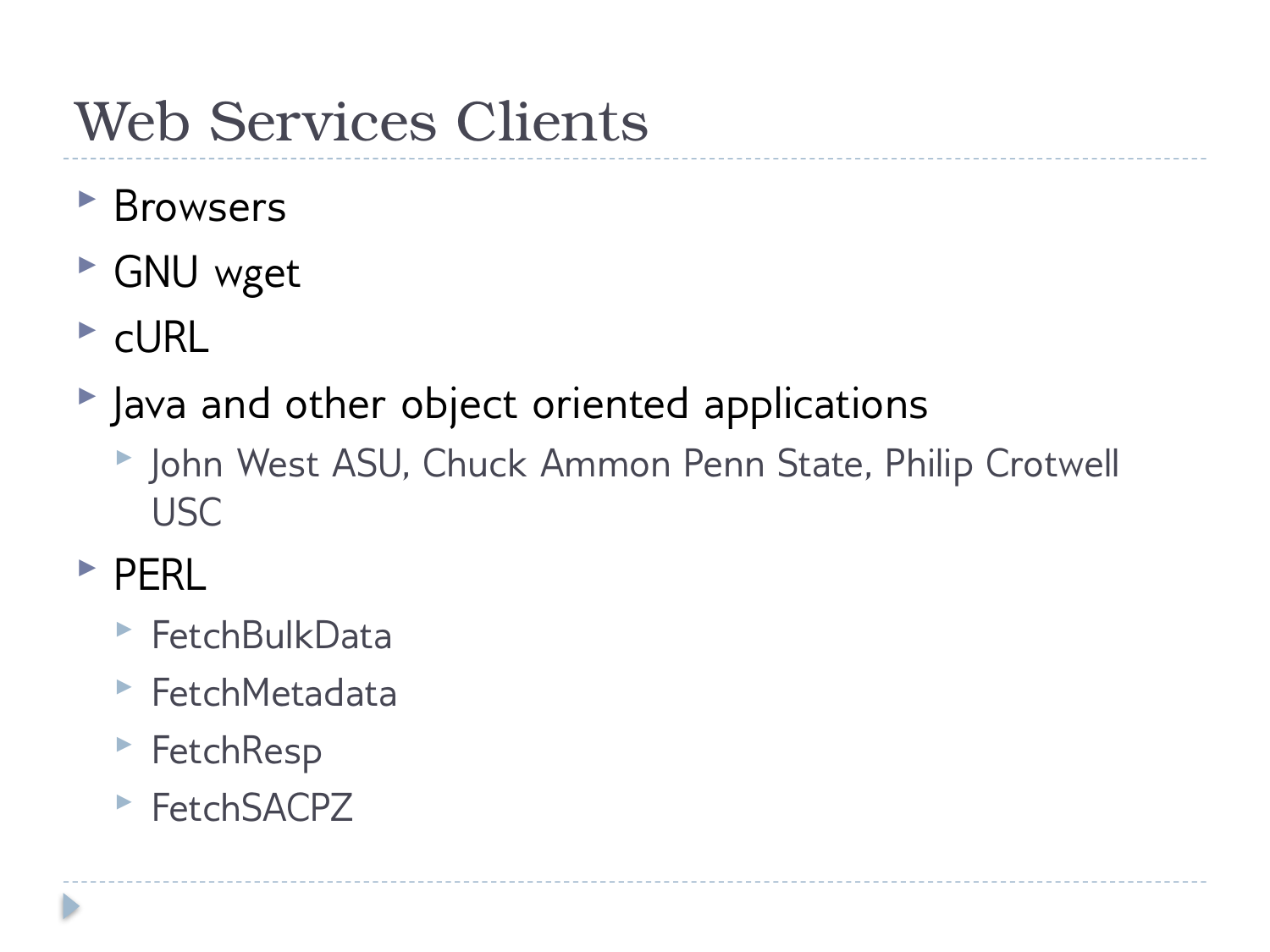

# Web Services Clients
Browsers
GNU wget
cURL
Java and other object oriented applications
John West ASU, Chuck Ammon Penn State, Philip Crotwell USC
PERL
FetchBulkData
FetchMetadata
FetchResp
FetchSACPZ